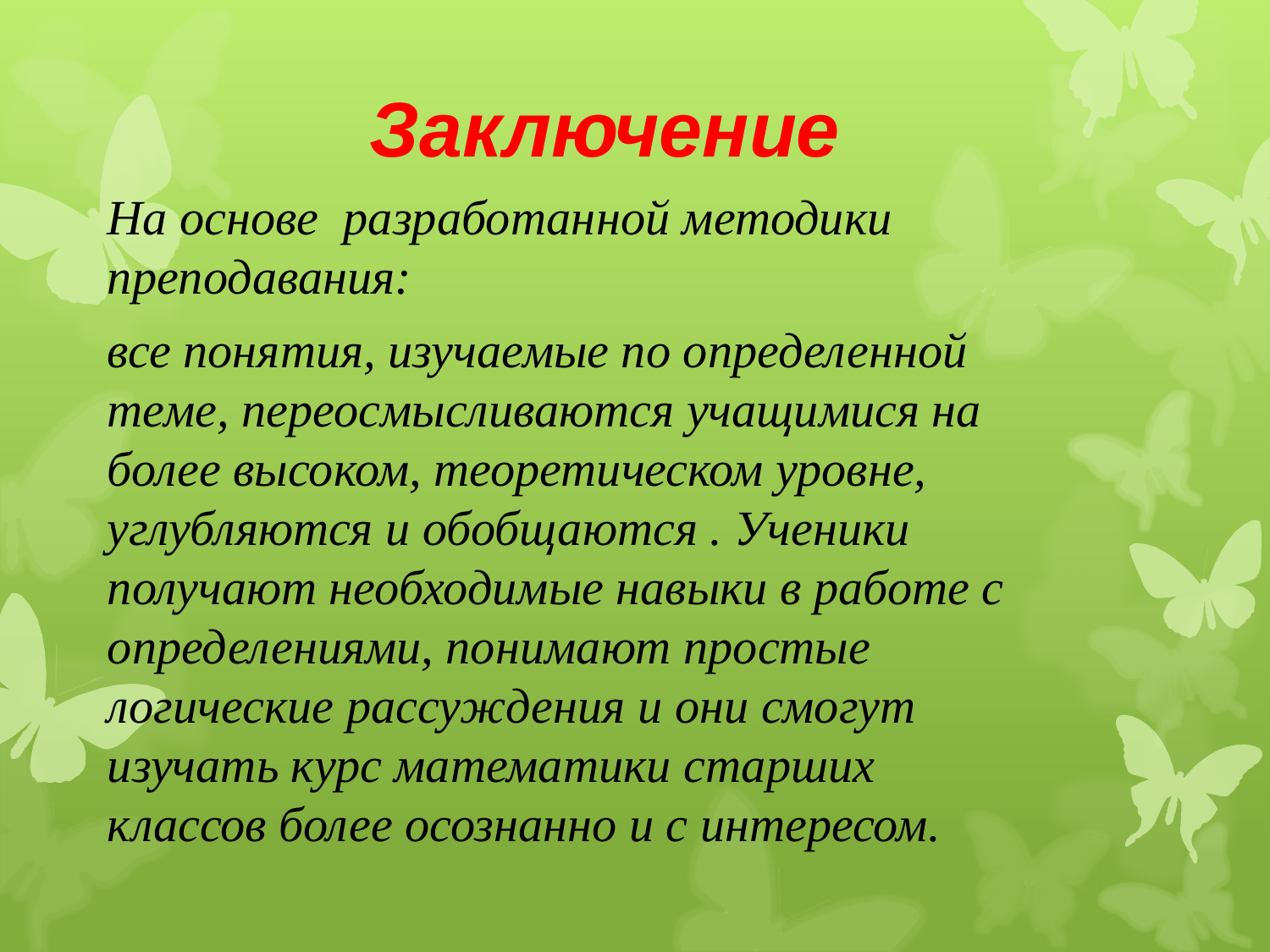

Заключение
На основе  разработанной методики преподавания:
все понятия, изучаемые по определенной теме, переосмысливаются учащимися на более высоком, теоретическом уровне, углубляются и обобщаются . Ученики получают необходимые навыки в работе с определениями, понимают простые логические рассуждения и они смогут изучать курс математики старших классов более осознанно и с интересом.